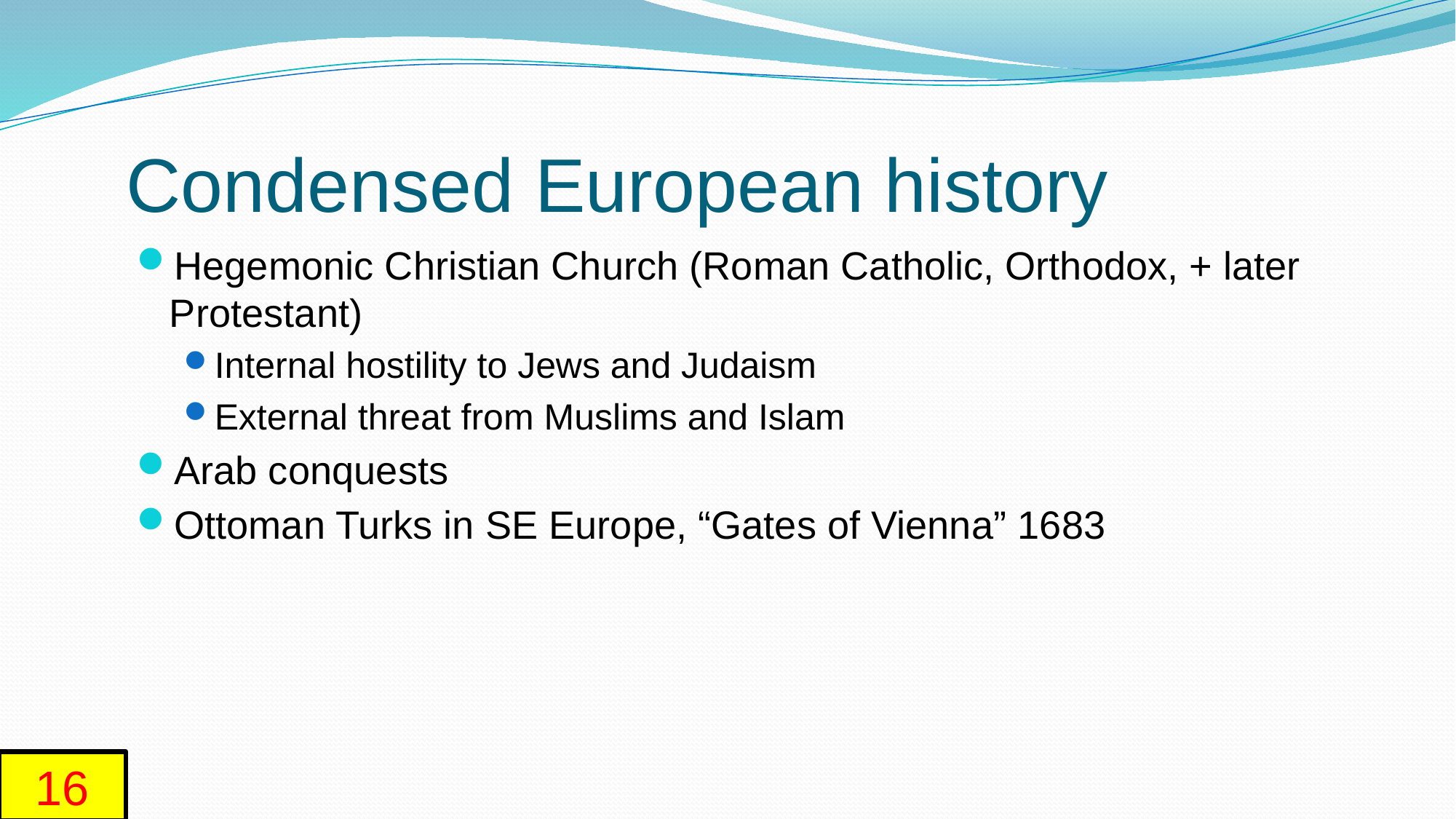

# Condensed European history
Hegemonic Christian Church (Roman Catholic, Orthodox, + later Protestant)
Internal hostility to Jews and Judaism
External threat from Muslims and Islam
Arab conquests
Ottoman Turks in SE Europe, “Gates of Vienna” 1683
16